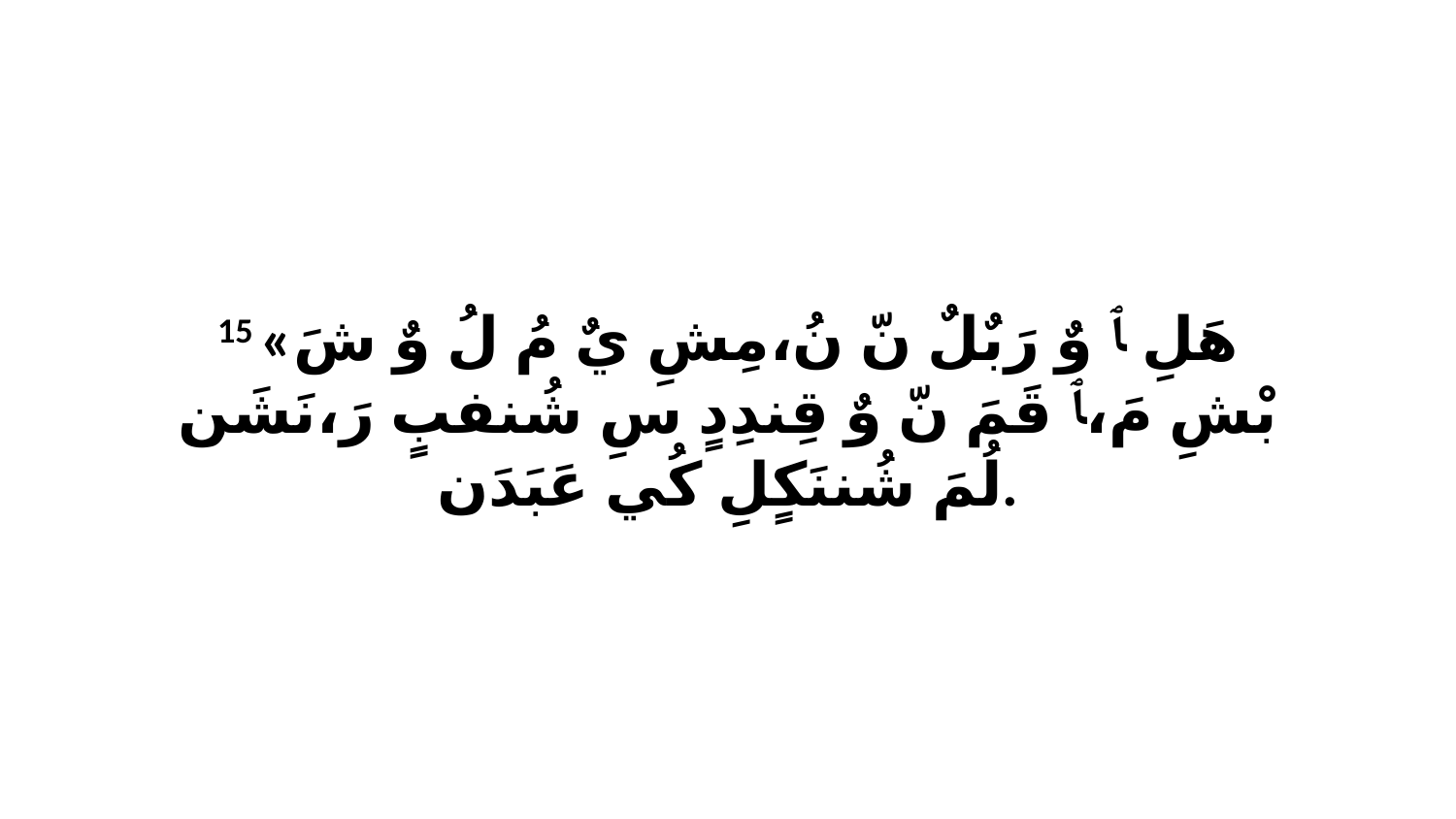

15 «هَلِ ﭑ وٌ رَبٌلٌ نّ نُ،مِشِ يٌ مُ لُ وٌ شَ بْشِ مَ،ﭑ قَمَ نّ وٌ قِندِدٍ سِ شُنفبٍ رَ،نَشَن لُمَ شُننَكٍلِ كُي عَبَدَن.